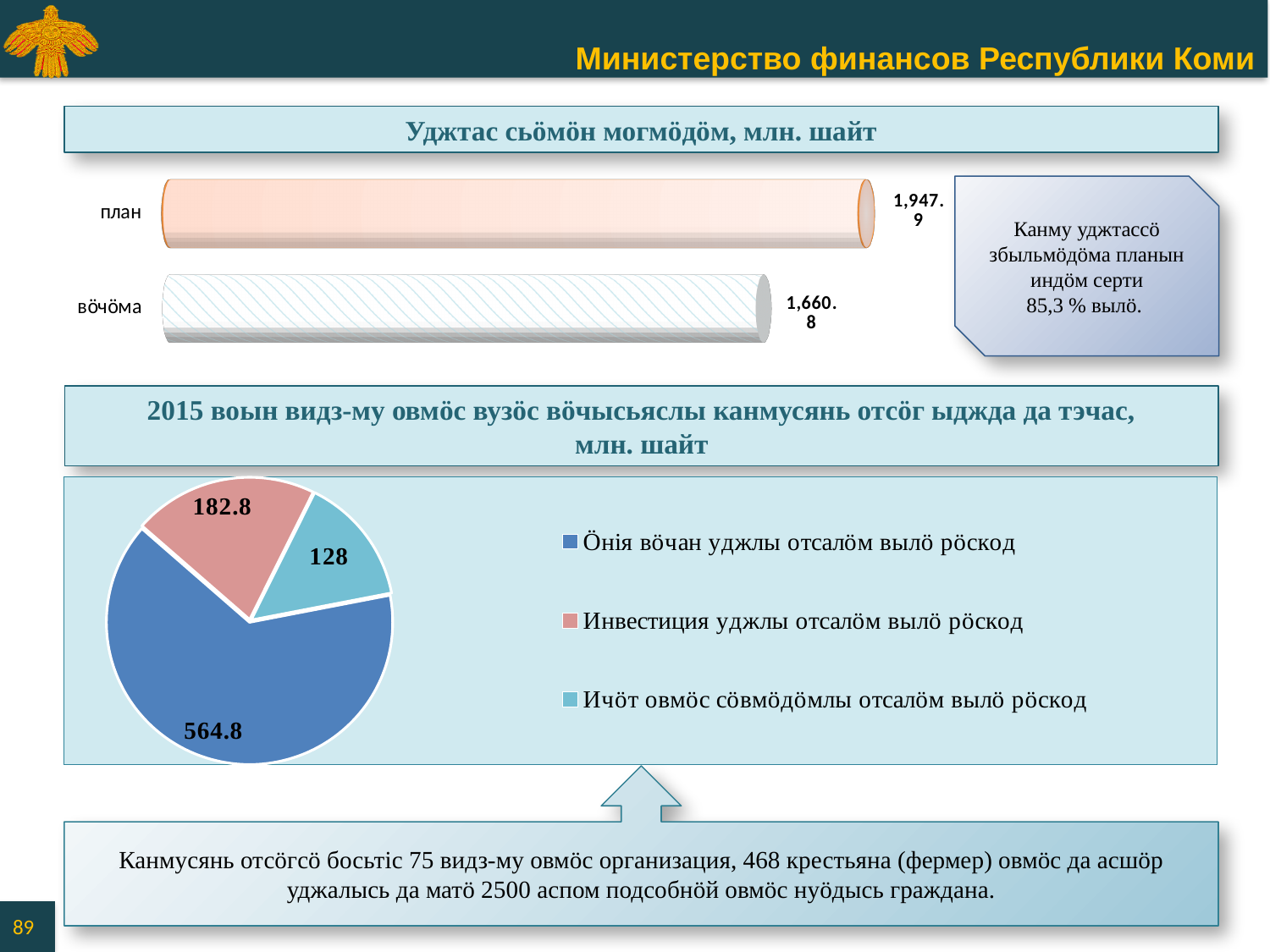

Уджтас сьӧмӧн могмӧдӧм, млн. шайт

[unsupported chart]

Канму уджтассӧ збыльмӧдӧма планын индӧм серти
85,3 % вылӧ.
2015 воын видз-му овмӧс вузӧс вӧчысьяслы канмусянь отсӧг ыджда да тэчас,
млн. шайт

### Chart

| Category | Столбец1 |
|---|---|
| Ӧнiя вӧчан уджлы отсалӧм вылӧ рӧскод | 564.8 |
| Инвестиция уджлы отсалӧм вылӧ рӧскод  | 182.8 |
| Ичӧт овмӧс сӧвмӧдӧмлы отсалӧм вылӧ рӧскод | 128.0 |
Канмусянь отсӧгсӧ босьтiс 75 видз-му овмӧс организация, 468 крестьяна (фермер) овмӧс да асшӧр уджалысь да матӧ 2500 аспом подсобнӧй овмӧс нуӧдысь граждана.
89